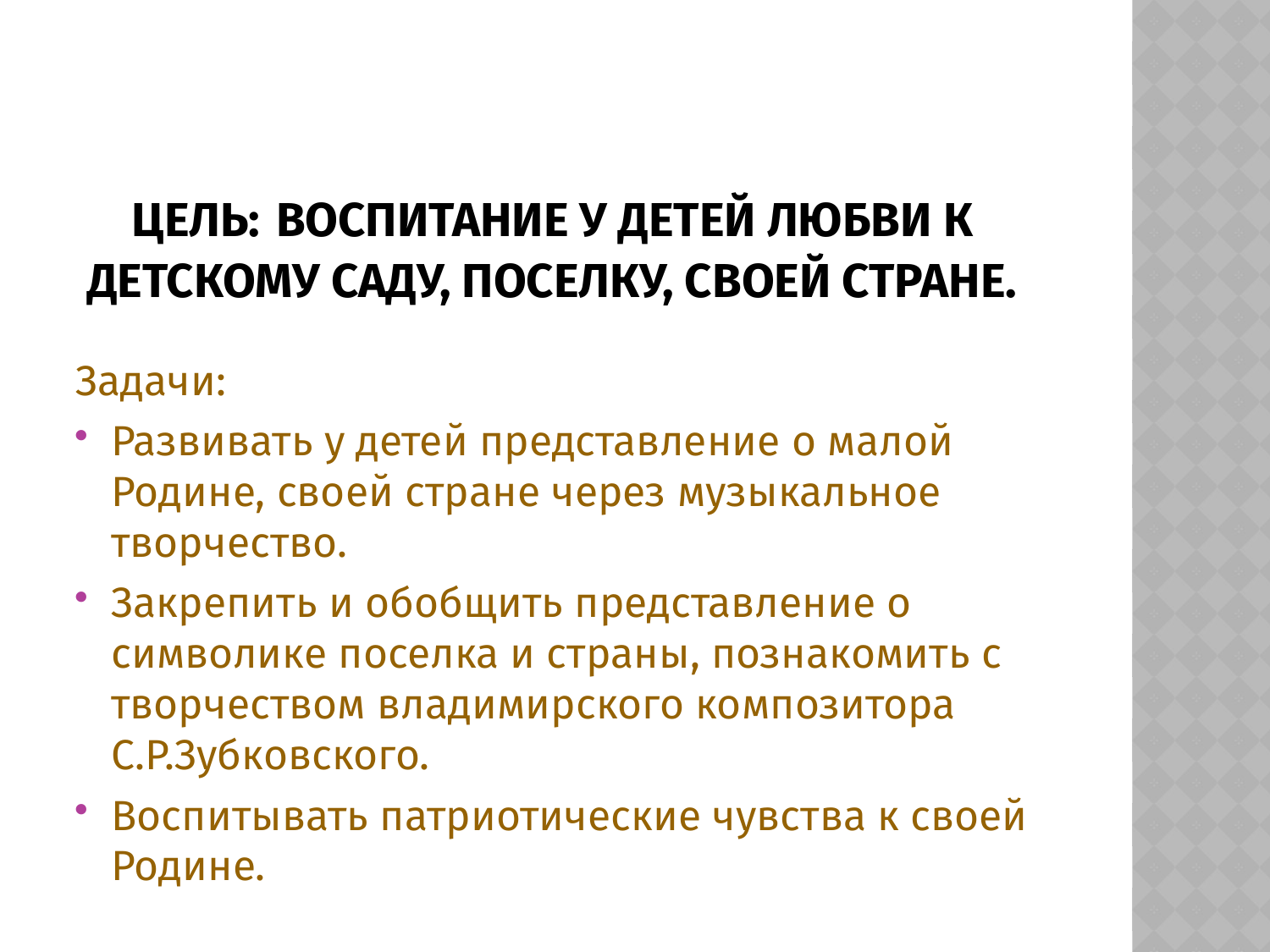

# Цель: воспитание у детей любви к детскому саду, поселку, своей стране.
Задачи:
Развивать у детей представление о малой Родине, своей стране через музыкальное творчество.
Закрепить и обобщить представление о символике поселка и страны, познакомить с творчеством владимирского композитора С.Р.Зубковского.
Воспитывать патриотические чувства к своей Родине.